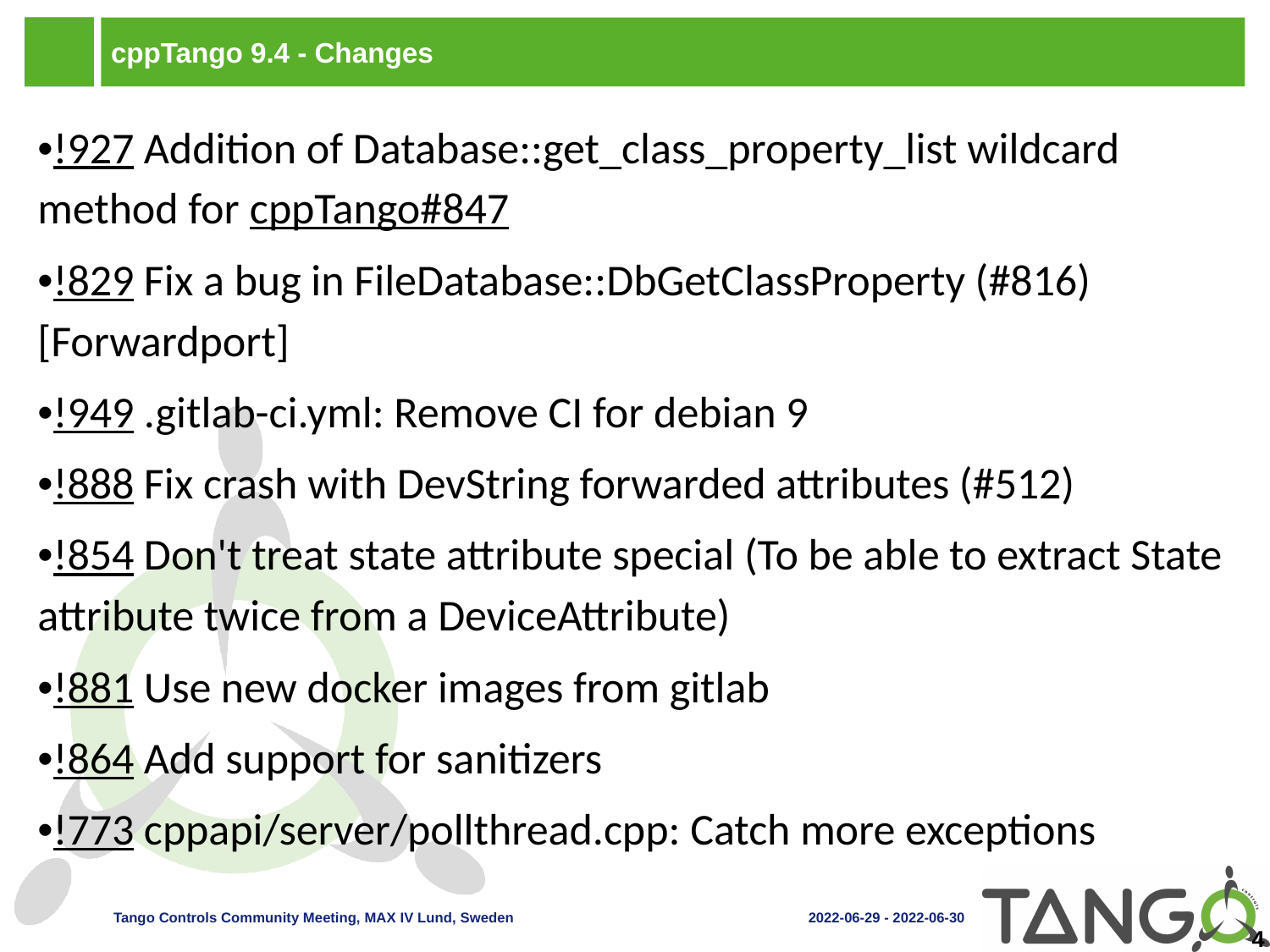

# cppTango 9.4 - Changes
•!927 Addition of Database::get_class_property_list wildcard method for cppTango#847
•!829 Fix a bug in FileDatabase::DbGetClassProperty (#816) [Forwardport]
•!949 .gitlab-ci.yml: Remove CI for debian 9
•!888 Fix crash with DevString forwarded attributes (#512)
•!854 Don't treat state attribute special (To be able to extract State attribute twice from a DeviceAttribute)
•!881 Use new docker images from gitlab
•!864 Add support for sanitizers
•!773 cppapi/server/pollthread.cpp: Catch more exceptions
4